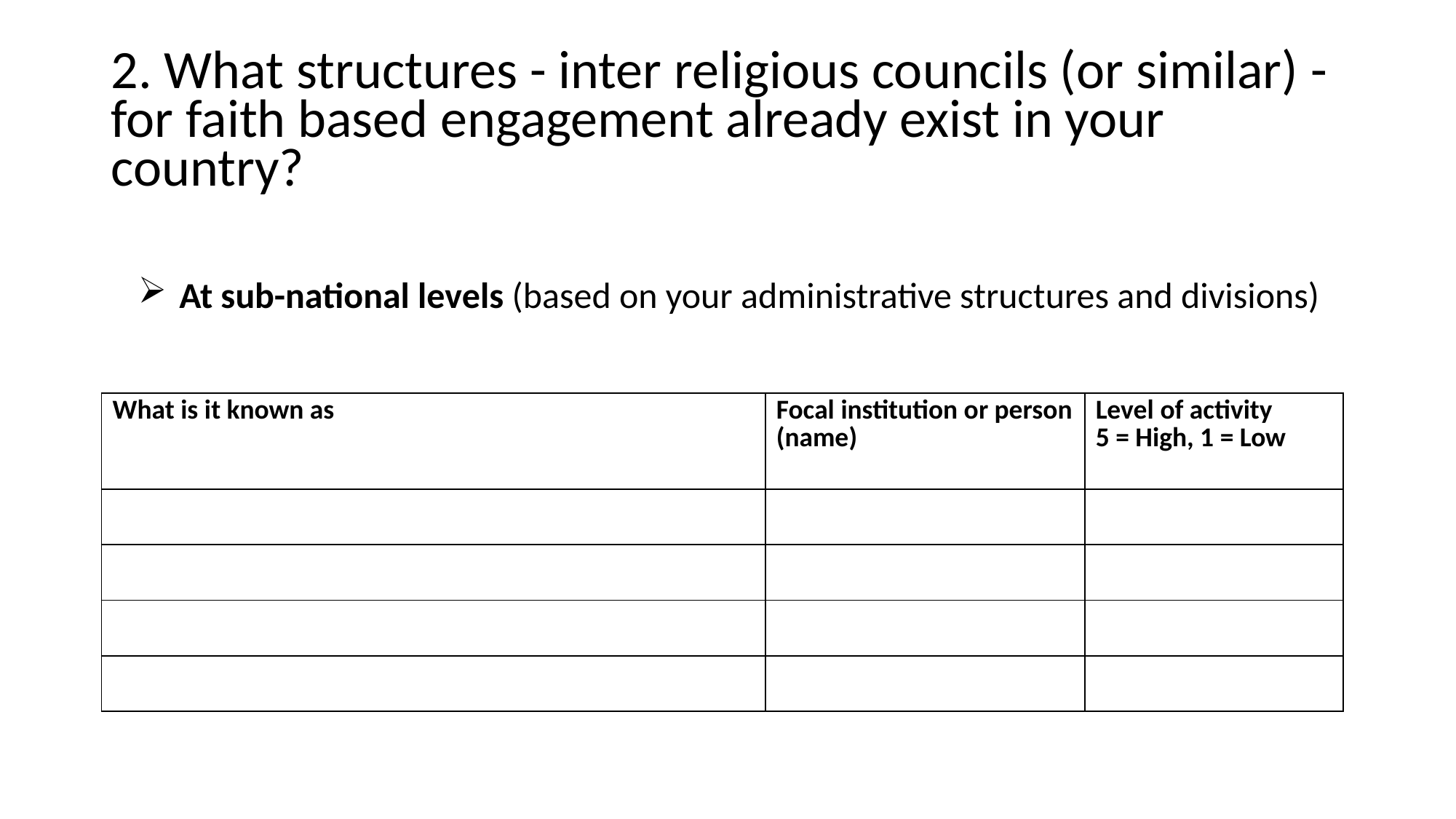

# 2. What structures - inter religious councils (or similar) - for faith based engagement already exist in your country?
At sub-national levels (based on your administrative structures and divisions)
| What is it known as | Focal institution or person (name) | Level of activity 5 = High, 1 = Low |
| --- | --- | --- |
|  |  |  |
|  |  |  |
|  |  |  |
|  |  |  |